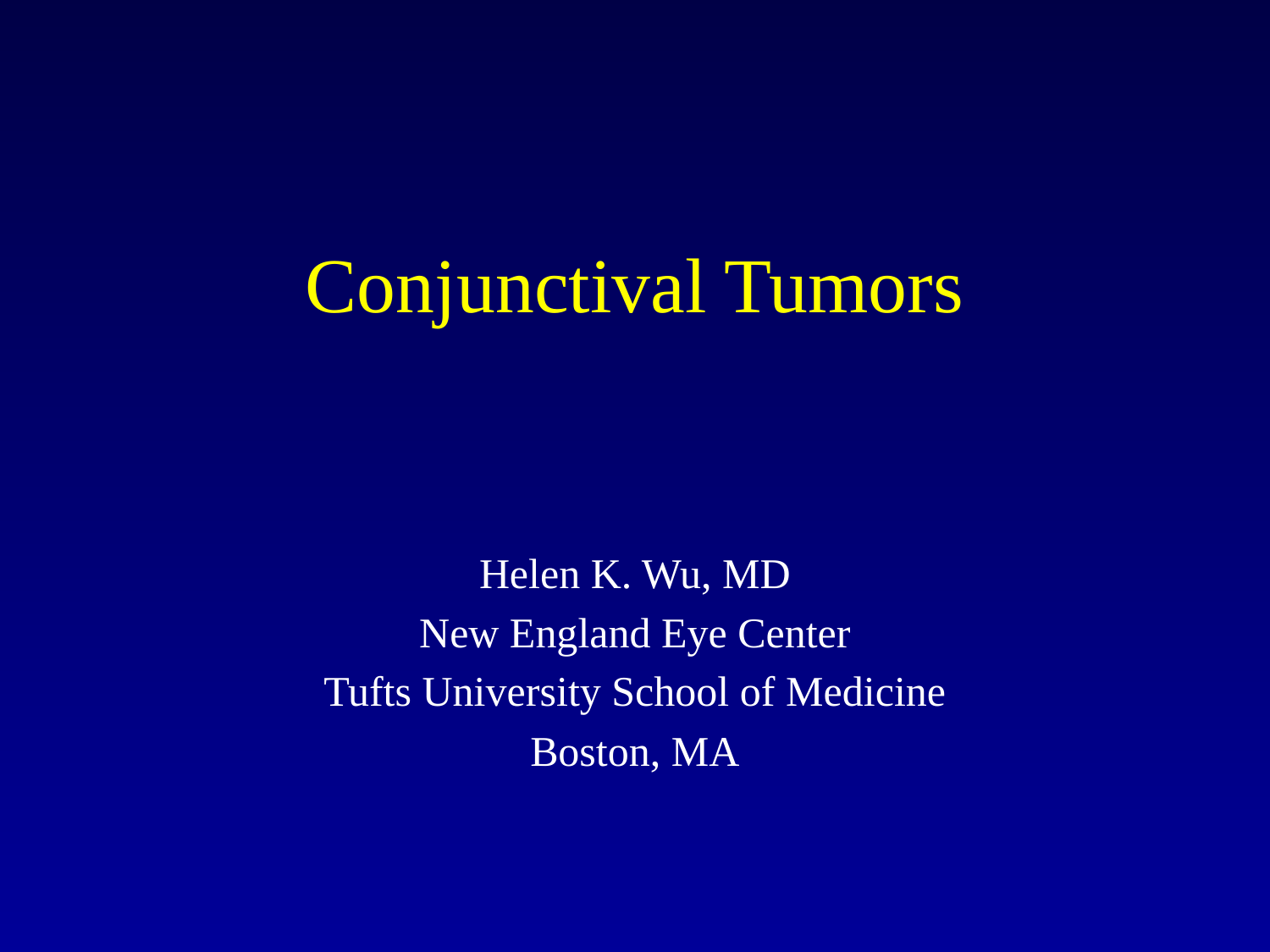

# Conjunctival Tumors
Helen K. Wu, MD
New England Eye Center
Tufts University School of Medicine
Boston, MA